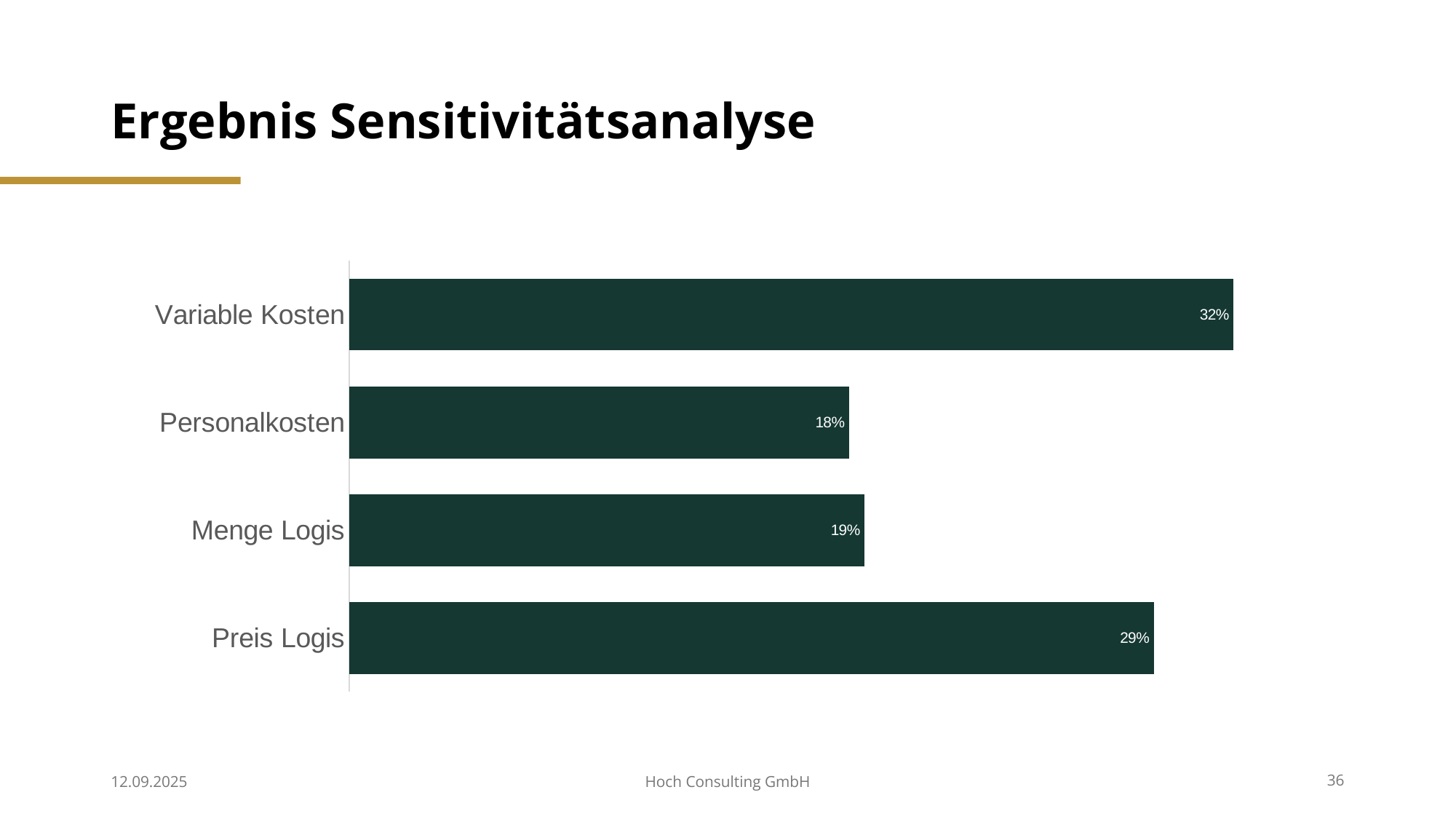

# Ergebnis Sensitivitätsanalyse

### Chart

| Category |  |
|---|---|
| Preis Logis | 0.29391275051891097 |
| Menge Logis | 0.18831724752997495 |
| Personalkosten | 0.18264306343227468 |
| Variable Kosten | 0.32303980933829485 |
12.09.2025
Hoch Consulting GmbH
36